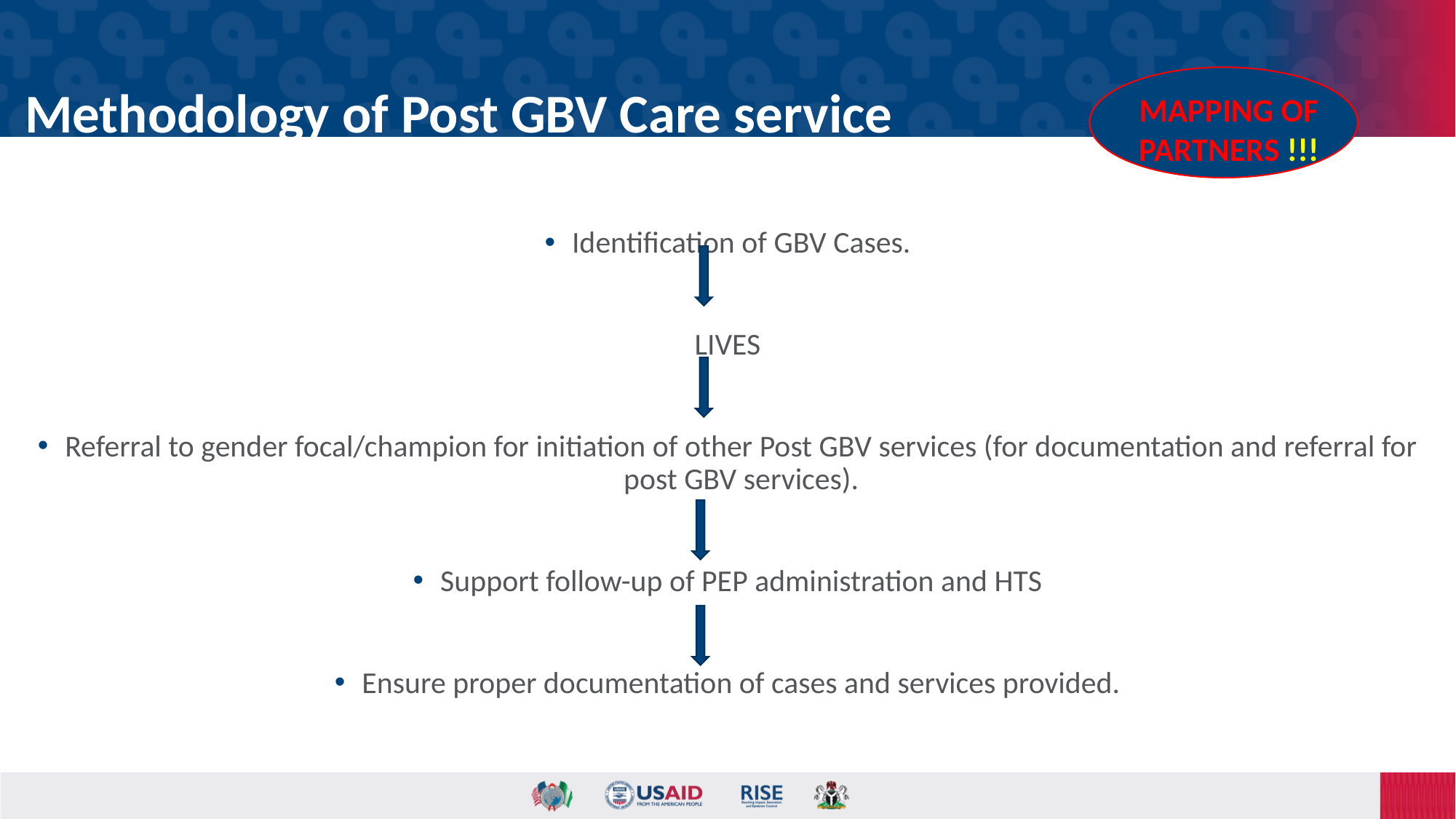

# Methodology of Post GBV Care service
MAPPING OF PARTNERS !!!
Identification of GBV Cases.

LIVES

Referral to gender focal/champion for initiation of other Post GBV services (for documentation and referral for post GBV services).

Support follow-up of PEP administration and HTS

Ensure proper documentation of cases and services provided.